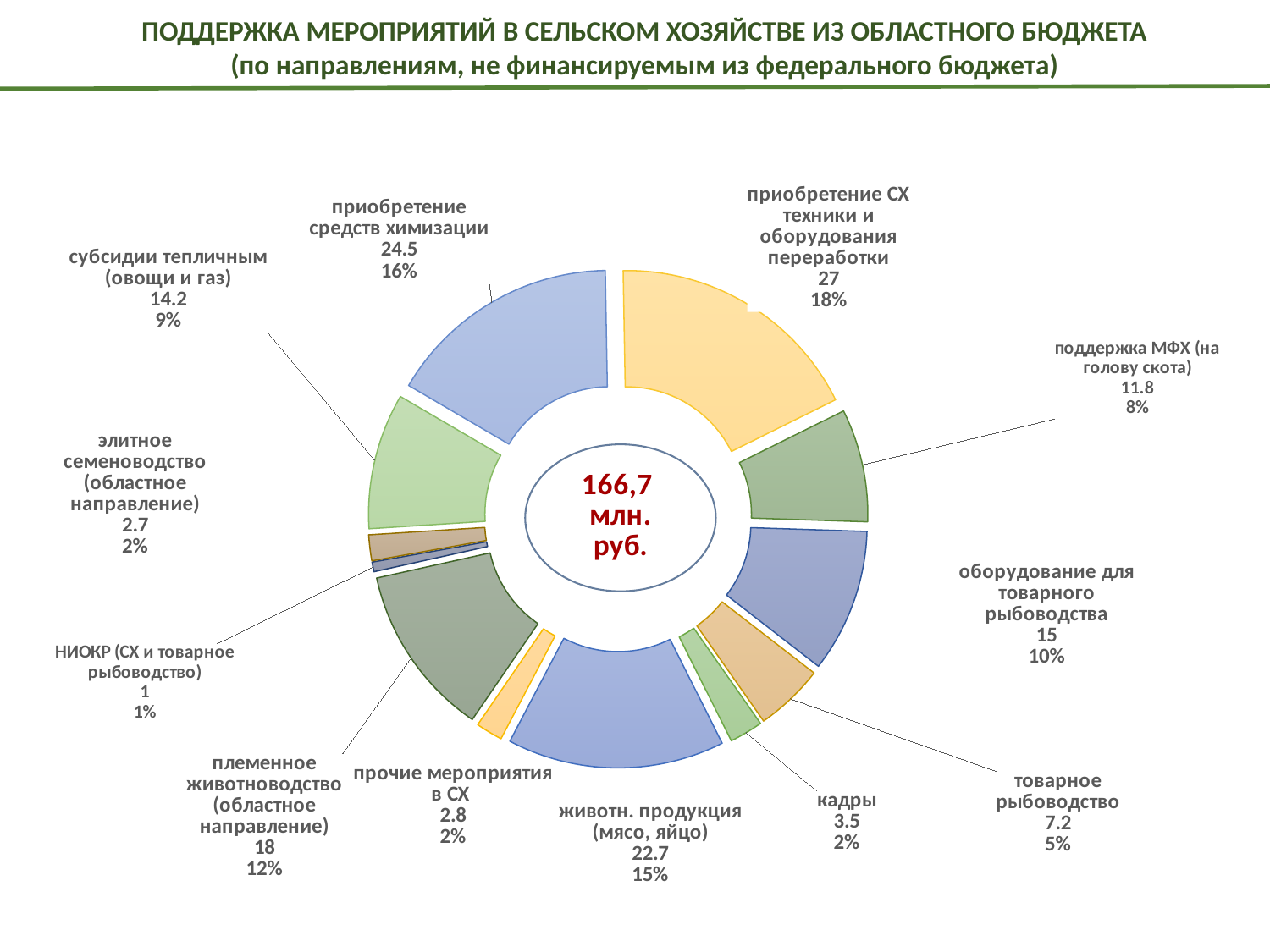

Поддержка мероприятий в сельском хозяйстве из областного бюджета
(по направлениям, не финансируемым из федерального бюджета)

### Chart

| Category |  |
|---|---|
| кадры | 3.5 |
| животн. продукция (мясо, яйцо) | 22.7 |
| прочие мероприятия в СХ  | 2.8 |
| племенное животноводство (областное направление) | 18.0 |
| НИОКР (СХ и товарное рыбоводство) | 1.0 |
| элитное семеноводство (областное направление) | 2.7 |
| субсидии тепличным (овощи и газ) | 14.2 |
| приобретение средств химизации | 24.5 |
| приобретение СХ техники и оборудования переработки | 27.0 |
| поддержка МФХ (на голову скота) | 11.8 |
| оборудование для товарного рыбоводства | 15.0 |
| товарное рыбоводство | 7.2 |